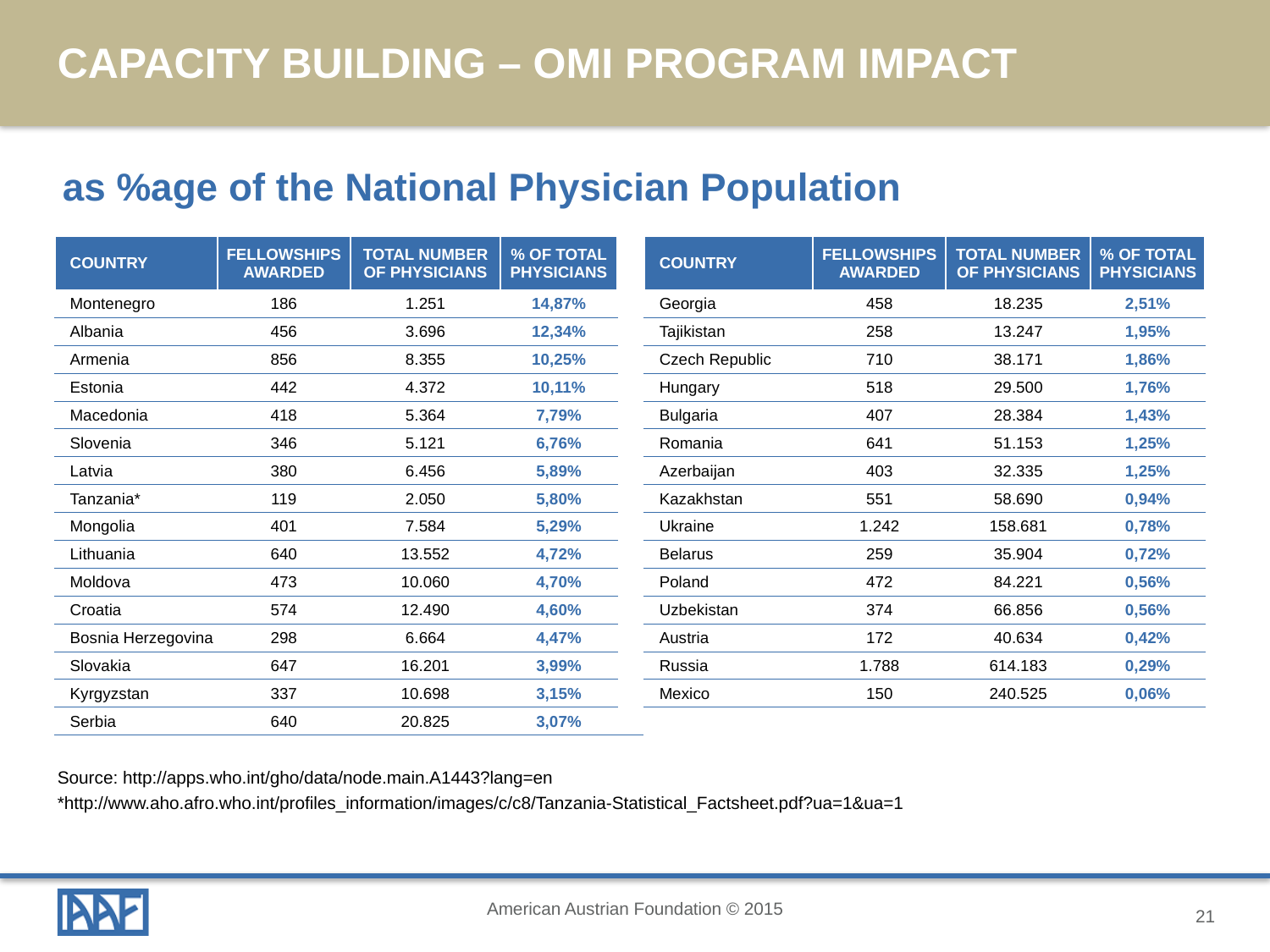

CAPACITY BUILDING – OMI Program IMPACT
as %age of the National Physician Population
| COUNTRY | FELLOWSHIPS AWARDED | TOTAL NUMBER OF PHYSICIANS | % OF TOTAL PHYSICIANS |  | COUNTRY | FELLOWSHIPS AWARDED | TOTAL NUMBER OF PHYSICIANS | % OF TOTAL PHYSICIANS |
| --- | --- | --- | --- | --- | --- | --- | --- | --- |
| Montenegro | 186 | 1.251 | 14,87% |  | Georgia | 458 | 18.235 | 2,51% |
| Albania | 456 | 3.696 | 12,34% |  | Tajikistan | 258 | 13.247 | 1,95% |
| Armenia | 856 | 8.355 | 10,25% |  | Czech Republic | 710 | 38.171 | 1,86% |
| Estonia | 442 | 4.372 | 10,11% |  | Hungary | 518 | 29.500 | 1,76% |
| Macedonia | 418 | 5.364 | 7,79% |  | Bulgaria | 407 | 28.384 | 1,43% |
| Slovenia | 346 | 5.121 | 6,76% |  | Romania | 641 | 51.153 | 1,25% |
| Latvia | 380 | 6.456 | 5,89% |  | Azerbaijan | 403 | 32.335 | 1,25% |
| Tanzania\* | 119 | 2.050 | 5,80% |  | Kazakhstan | 551 | 58.690 | 0,94% |
| Mongolia | 401 | 7.584 | 5,29% |  | Ukraine | 1.242 | 158.681 | 0,78% |
| Lithuania | 640 | 13.552 | 4,72% |  | Belarus | 259 | 35.904 | 0,72% |
| Moldova | 473 | 10.060 | 4,70% |  | Poland | 472 | 84.221 | 0,56% |
| Croatia | 574 | 12.490 | 4,60% |  | Uzbekistan | 374 | 66.856 | 0,56% |
| Bosnia Herzegovina | 298 | 6.664 | 4,47% |  | Austria | 172 | 40.634 | 0,42% |
| Slovakia | 647 | 16.201 | 3,99% |  | Russia | 1.788 | 614.183 | 0,29% |
| Kyrgyzstan | 337 | 10.698 | 3,15% |  | Mexico | 150 | 240.525 | 0,06% |
| Serbia | 640 | 20.825 | 3,07% |  |  |  |  |  |
|  |  |  |  |  |  |  |  |  |
Source: http://apps.who.int/gho/data/node.main.A1443?lang=en
*http://www.aho.afro.who.int/profiles_information/images/c/c8/Tanzania-Statistical_Factsheet.pdf?ua=1&ua=1

American Austrian Foundation © 2015
21